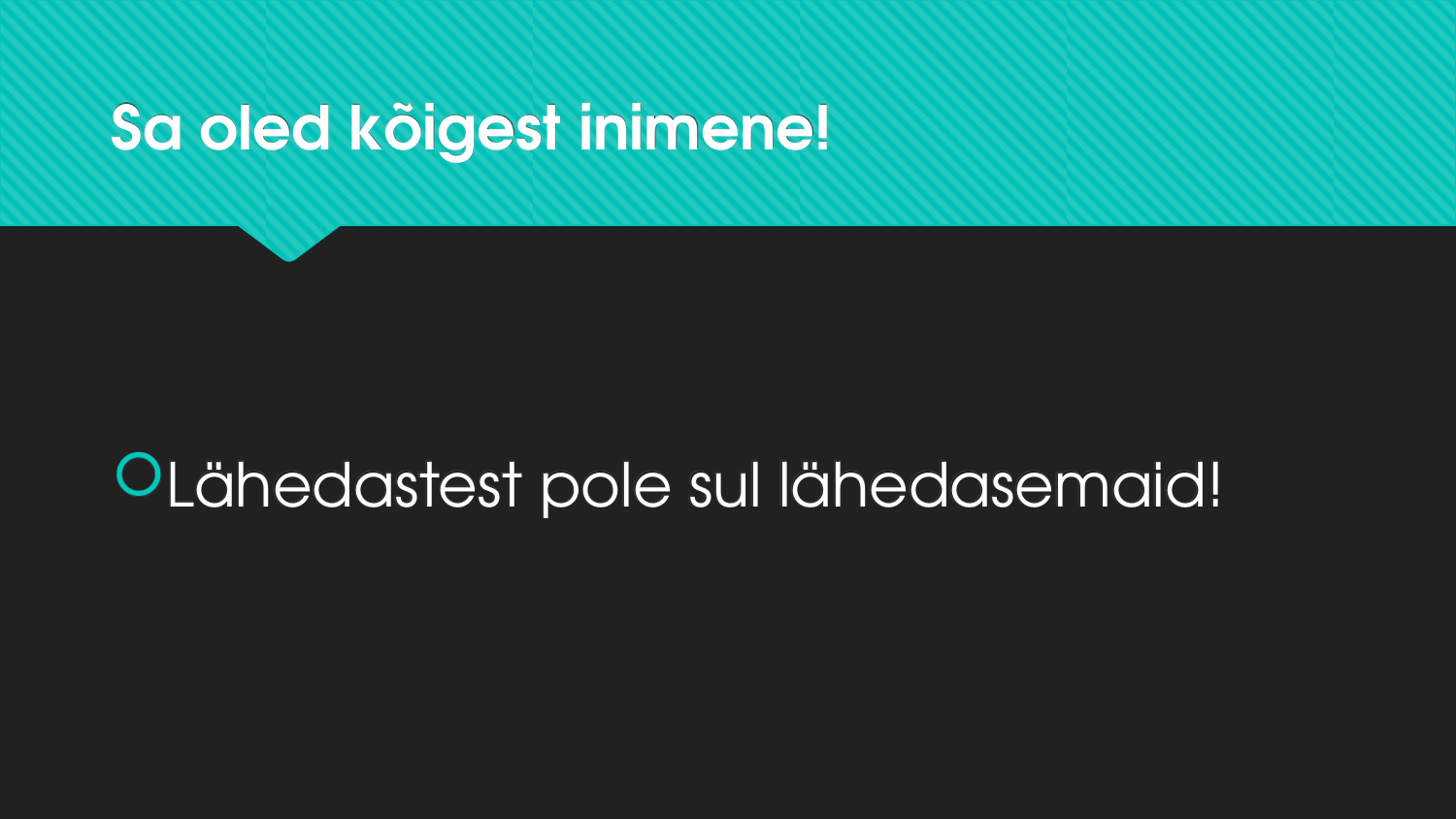

# Sa oled kõigest inimene!
Lähedastest pole sul lähedasemaid!